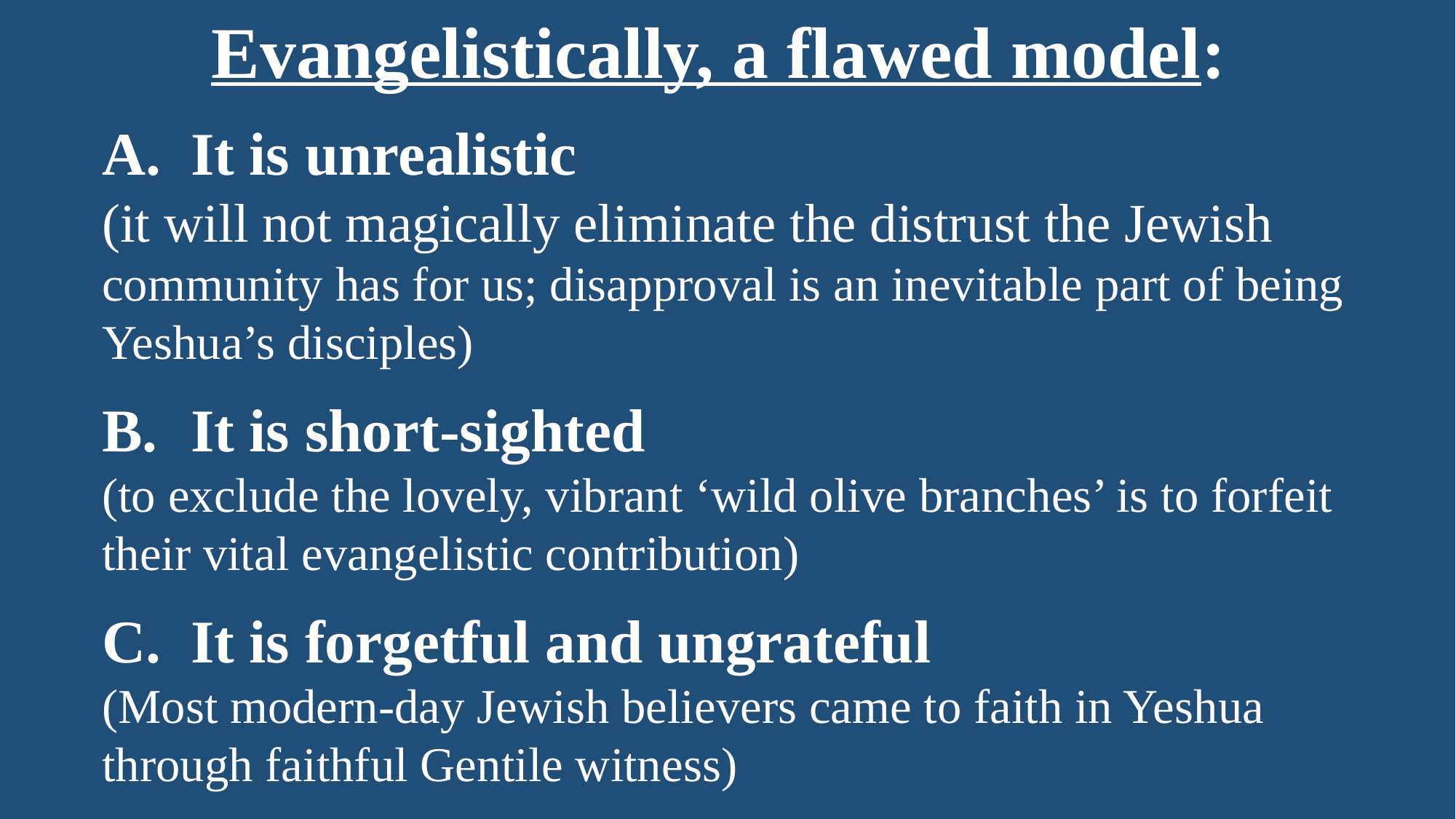

Evangelistically, a flawed model:

It is unrealistic
(it will not magically eliminate the distrust the Jewish community has for us; disapproval is an inevitable part of being Yeshua’s disciples)

It is short-sighted
(to exclude the lovely, vibrant ‘wild olive branches’ is to forfeit their vital evangelistic contribution)

It is forgetful and ungrateful
(Most modern-day Jewish believers came to faith in Yeshua through faithful Gentile witness)